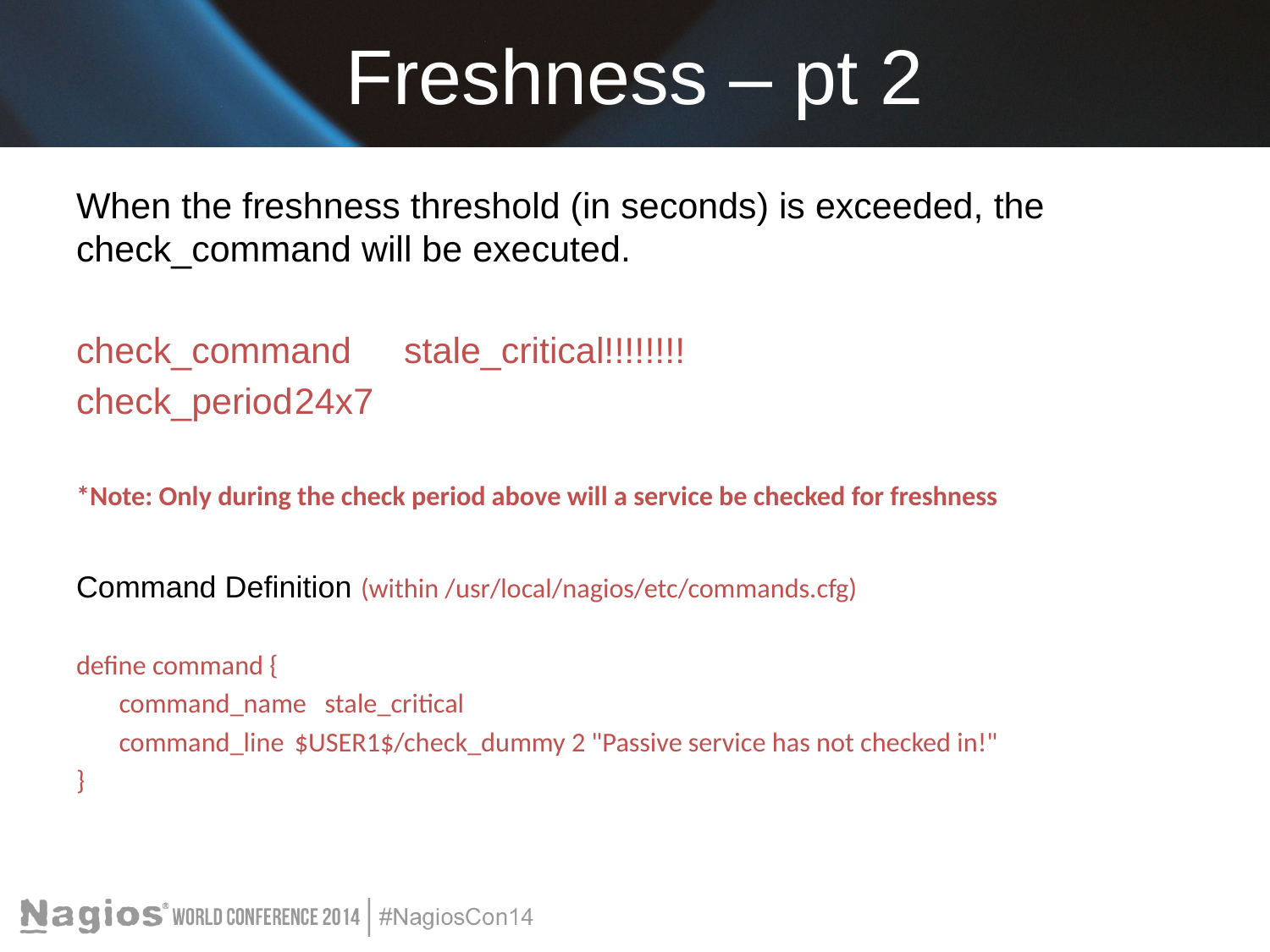

# Freshness – pt 2
When the freshness threshold (in seconds) is exceeded, the check_command will be executed.

check_command	stale_critical!!!!!!!!
check_period		24x7

*Note: Only during the check period above will a service be checked for freshness

Command Definition (within /usr/local/nagios/etc/commands.cfg)

define command {
       command_name   stale_critical
       command_line	$USER1$/check_dummy 2 "Passive service has not checked in!"
}